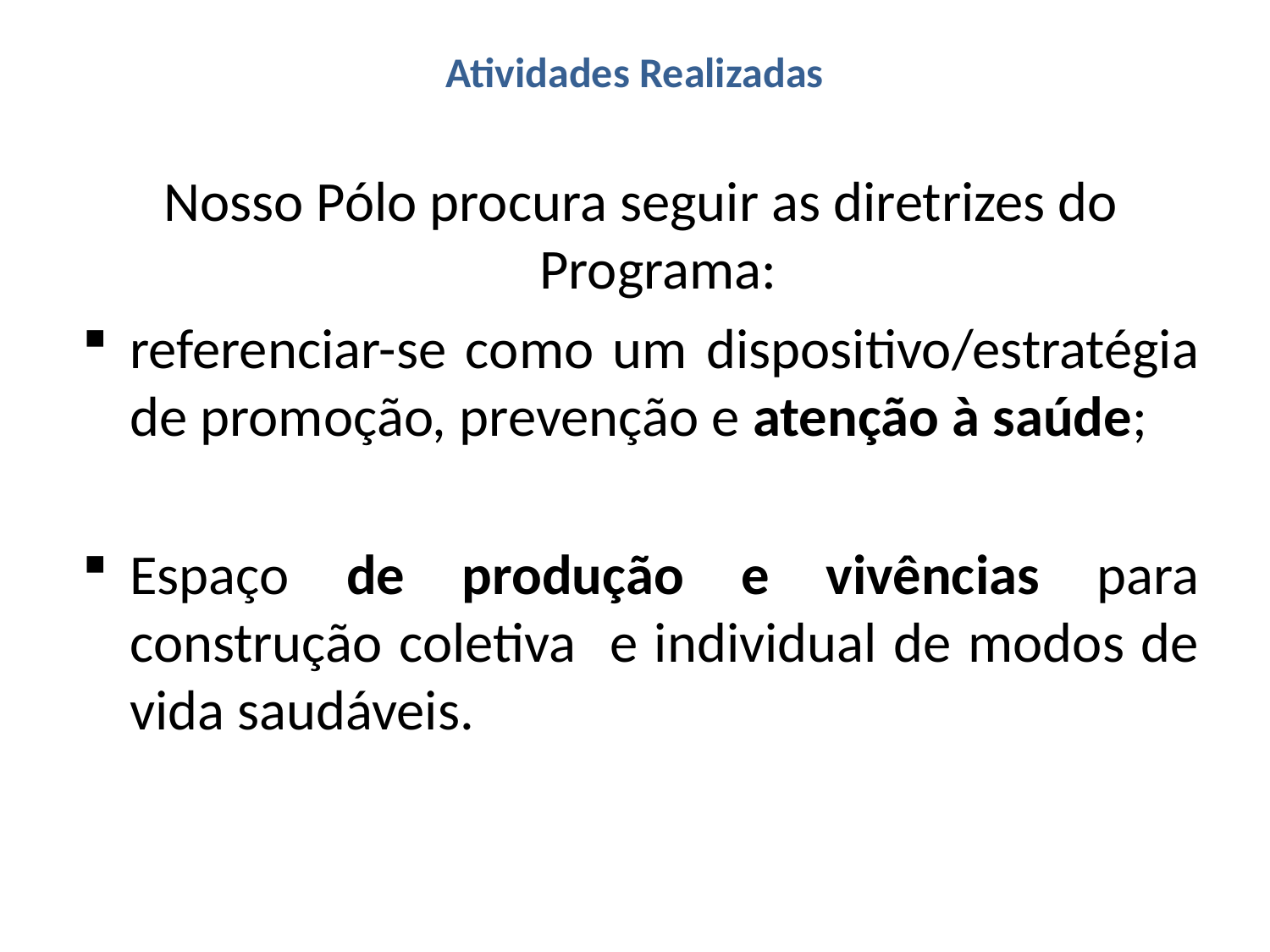

# Atividades Realizadas
Nosso Pólo procura seguir as diretrizes do Programa:
referenciar-se como um dispositivo/estratégia de promoção, prevenção e atenção à saúde;

Espaço de produção e vivências para construção coletiva  e individual de modos de vida saudáveis.